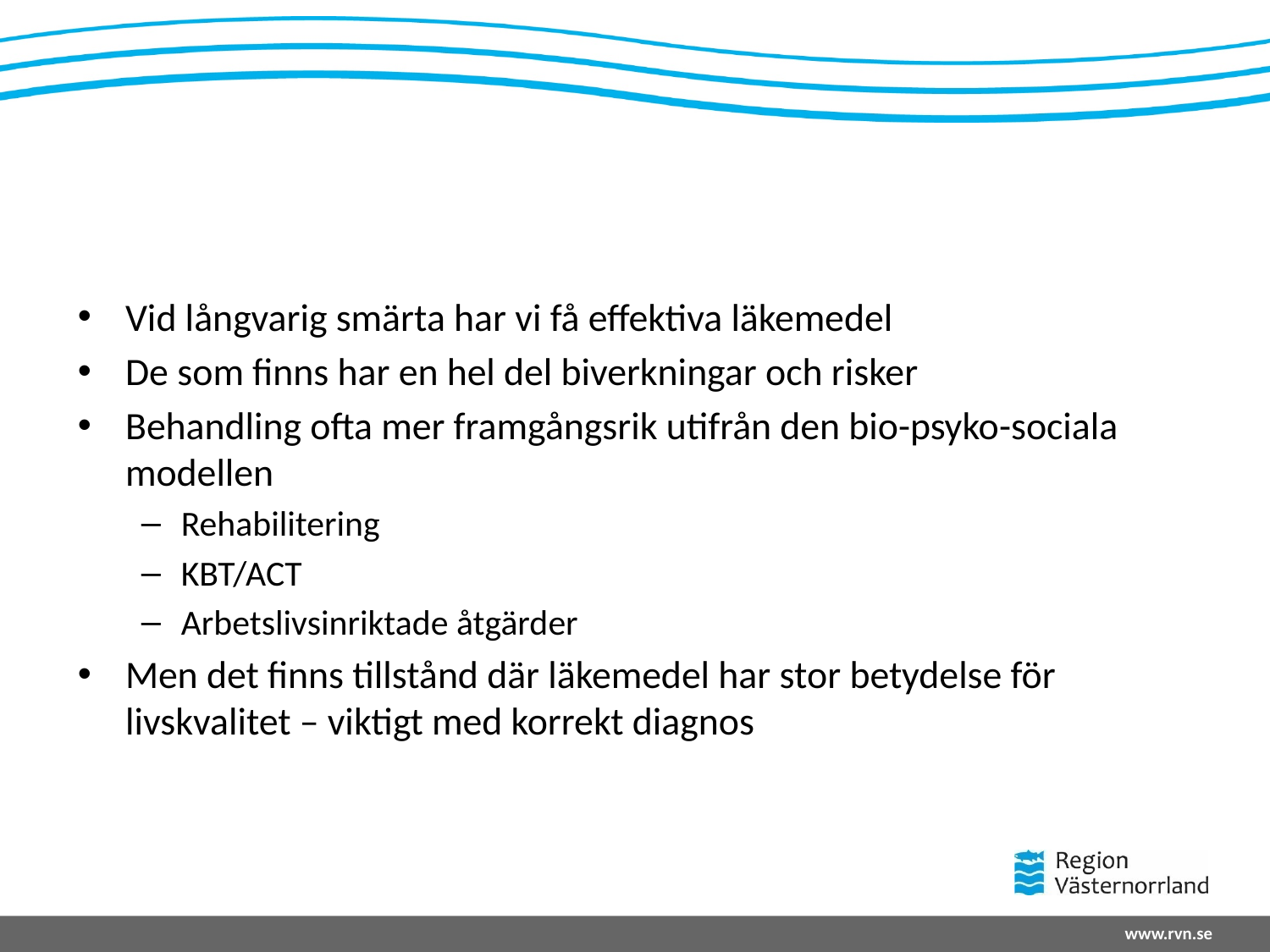

#
Vid långvarig smärta har vi få effektiva läkemedel
De som finns har en hel del biverkningar och risker
Behandling ofta mer framgångsrik utifrån den bio-psyko-sociala modellen
Rehabilitering
KBT/ACT
Arbetslivsinriktade åtgärder
Men det finns tillstånd där läkemedel har stor betydelse för livskvalitet – viktigt med korrekt diagnos